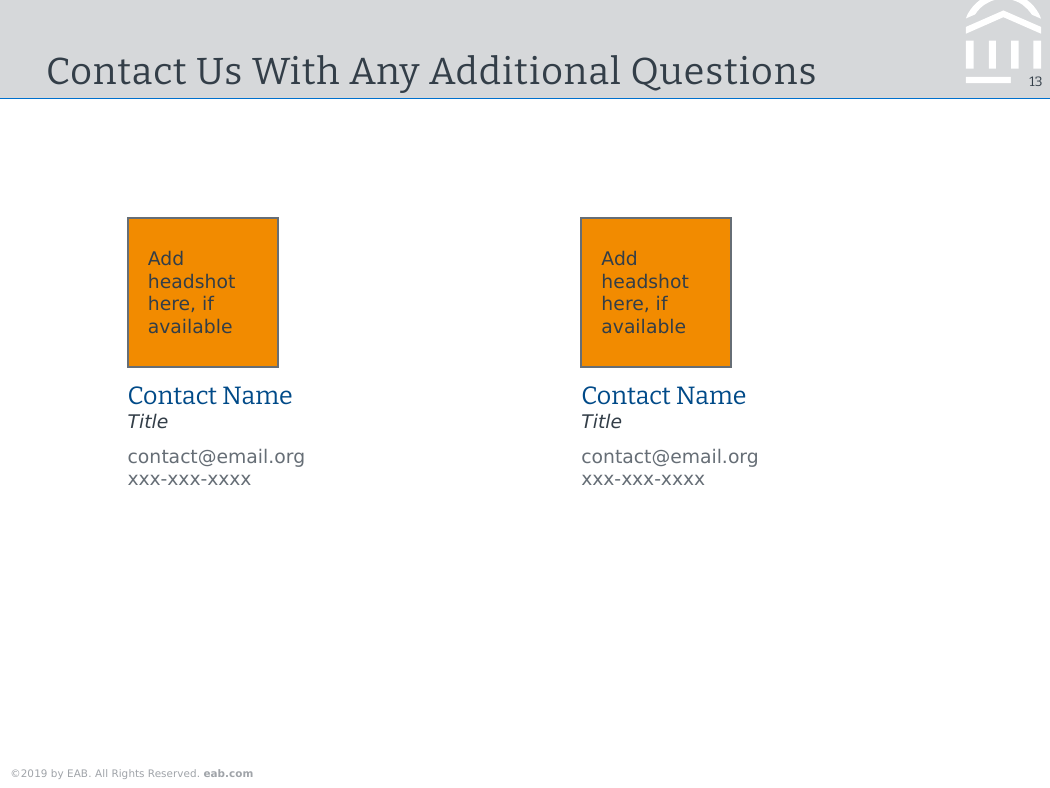

# Contact Us With Any Additional Questions

Add headshot here, if available

Add headshot here, if available
Contact Name
Title
contact@email.org
xxx-xxx-xxxx
Contact Name
Title
contact@email.org
xxx-xxx-xxxx